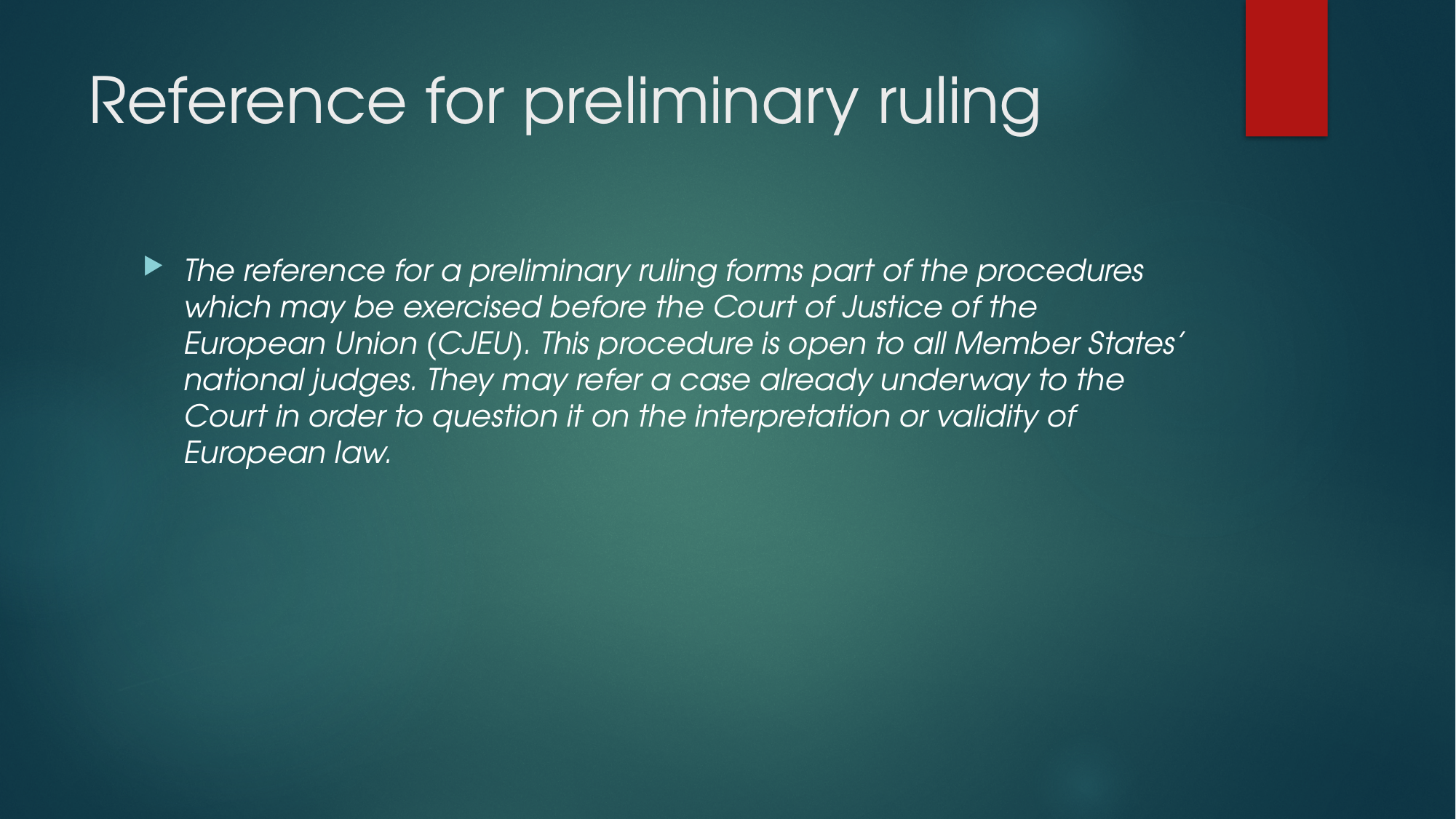

# Reference for preliminary ruling
The reference for a preliminary ruling forms part of the procedures which may be exercised before the Court of Justice of the European Union (CJEU). This procedure is open to all Member States’ national judges. They may refer a case already underway to the Court in order to question it on the interpretation or validity of European law.